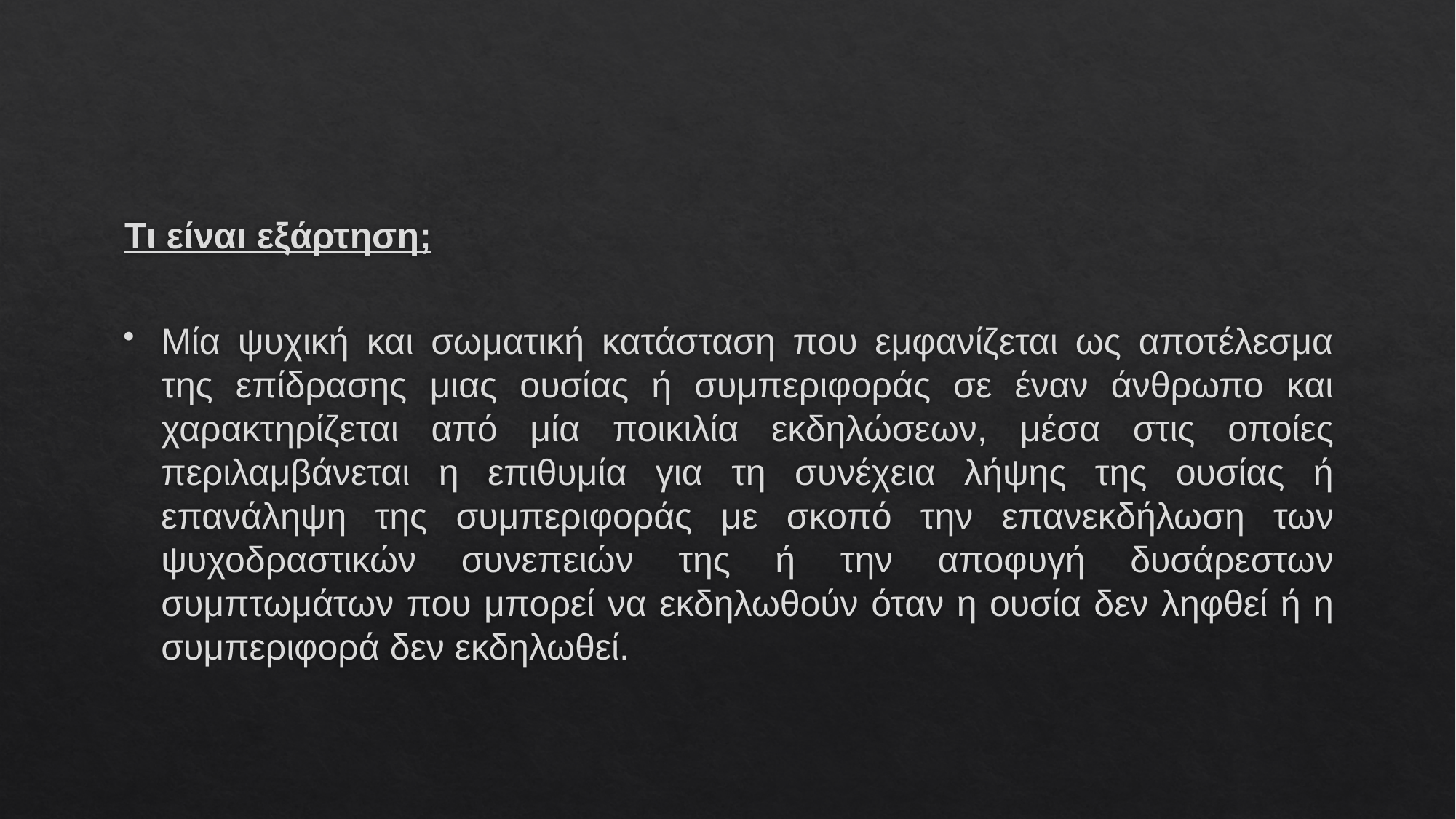

Τι είναι εξάρτηση;

Mία ψυχική και σωματική κατάσταση που εμφανίζεται ως αποτέλεσμα της επίδρασης μιας ουσίας ή συμπεριφοράς σε έναν άνθρωπο και χαρακτηρίζεται από μία ποικιλία εκδηλώσεων, μέσα στις οποίες περιλαμβάνεται η επιθυμία για τη συνέχεια λήψης της ουσίας ή επανάληψη της συμπεριφοράς με σκοπό την επανεκδήλωση των ψυχοδραστικών συνεπειών της ή την αποφυγή δυσάρεστων συμπτωμάτων που μπορεί να εκδηλωθούν όταν η ουσία δεν ληφθεί ή η συμπεριφορά δεν εκδηλωθεί.